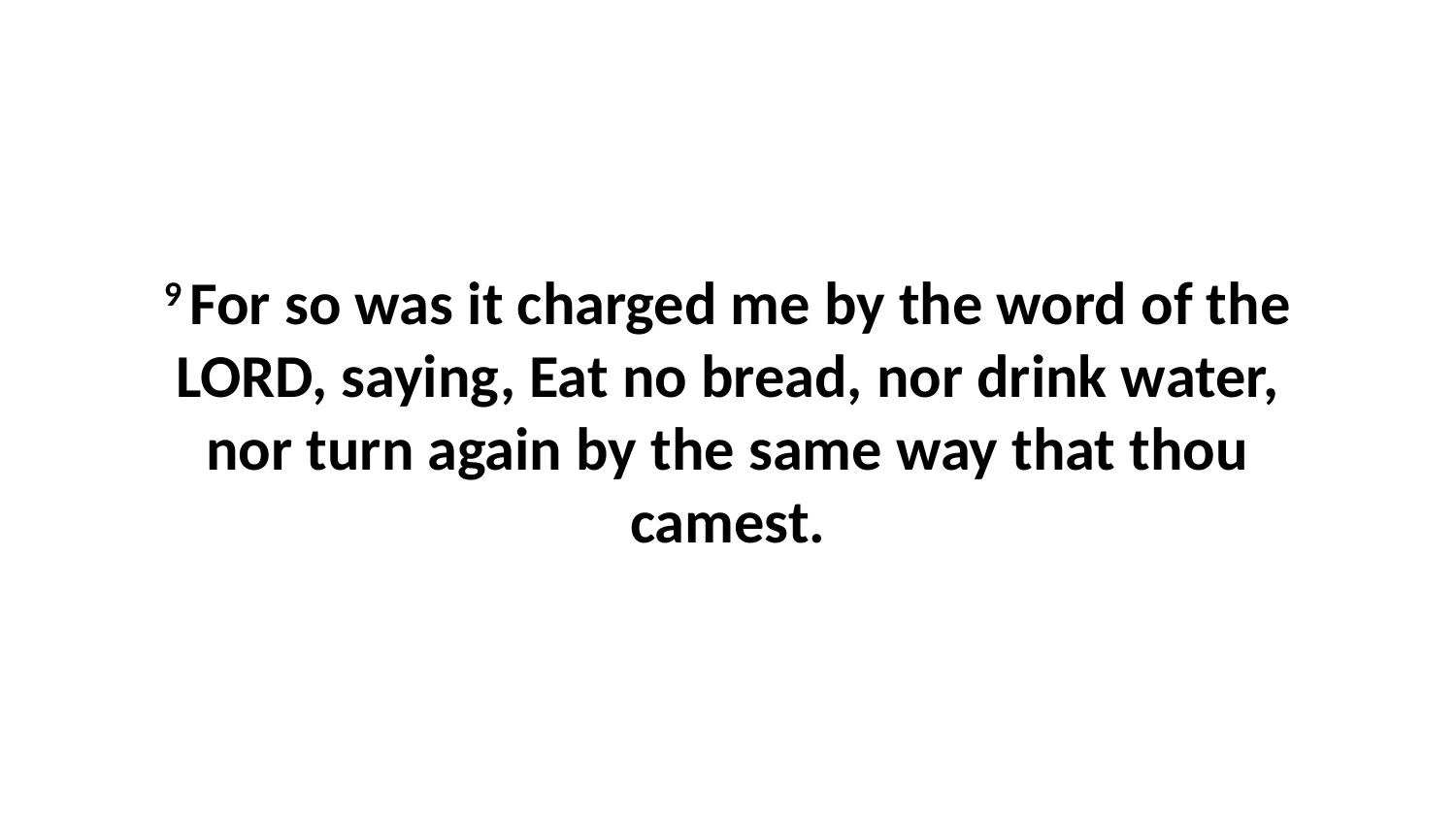

9 For so was it charged me by the word of the LORD, saying, Eat no bread, nor drink water, nor turn again by the same way that thou camest.